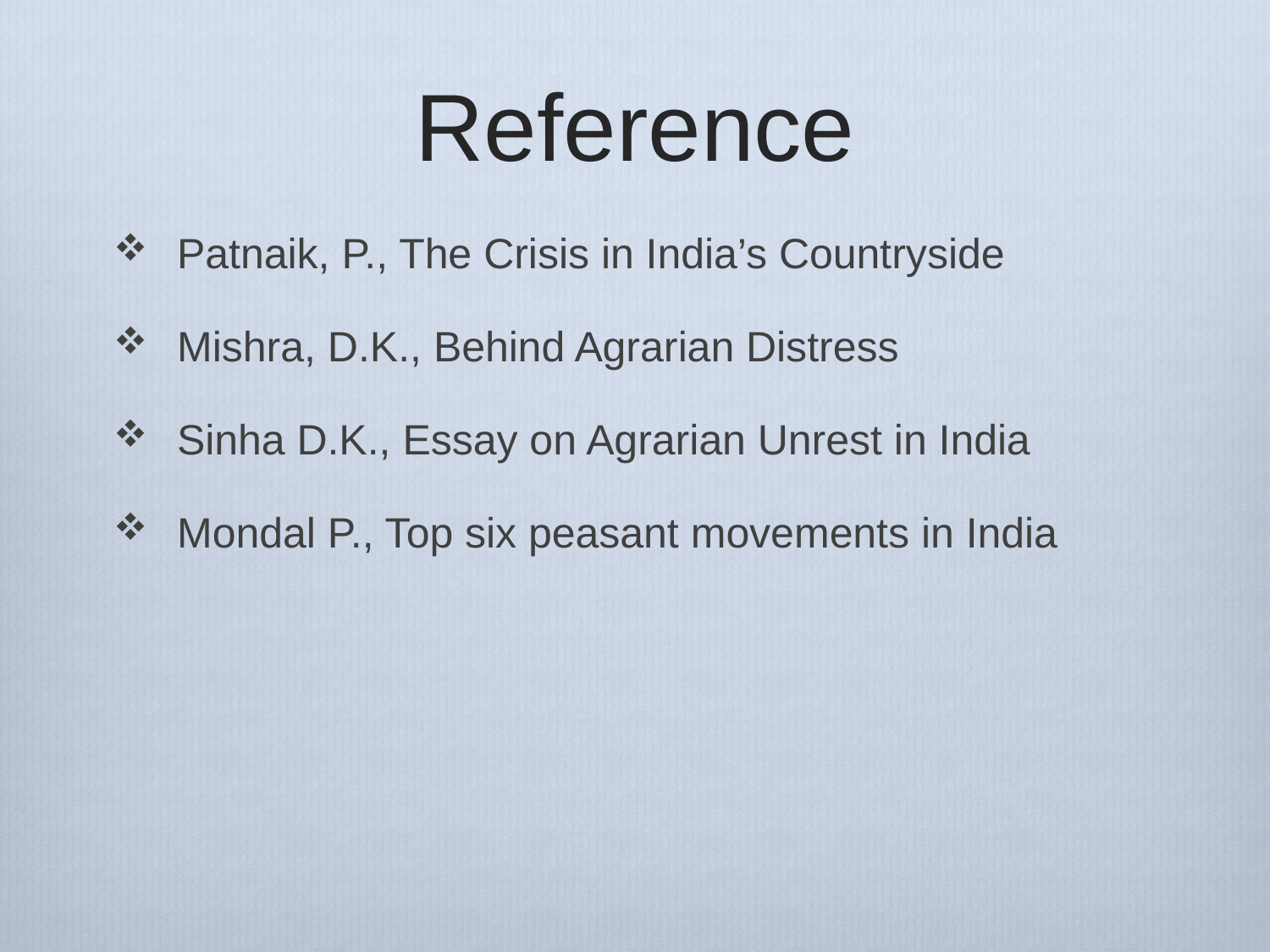

# Reference
Patnaik, P., The Crisis in India’s Countryside
Mishra, D.K., Behind Agrarian Distress
Sinha D.K., Essay on Agrarian Unrest in India
Mondal P., Top six peasant movements in India